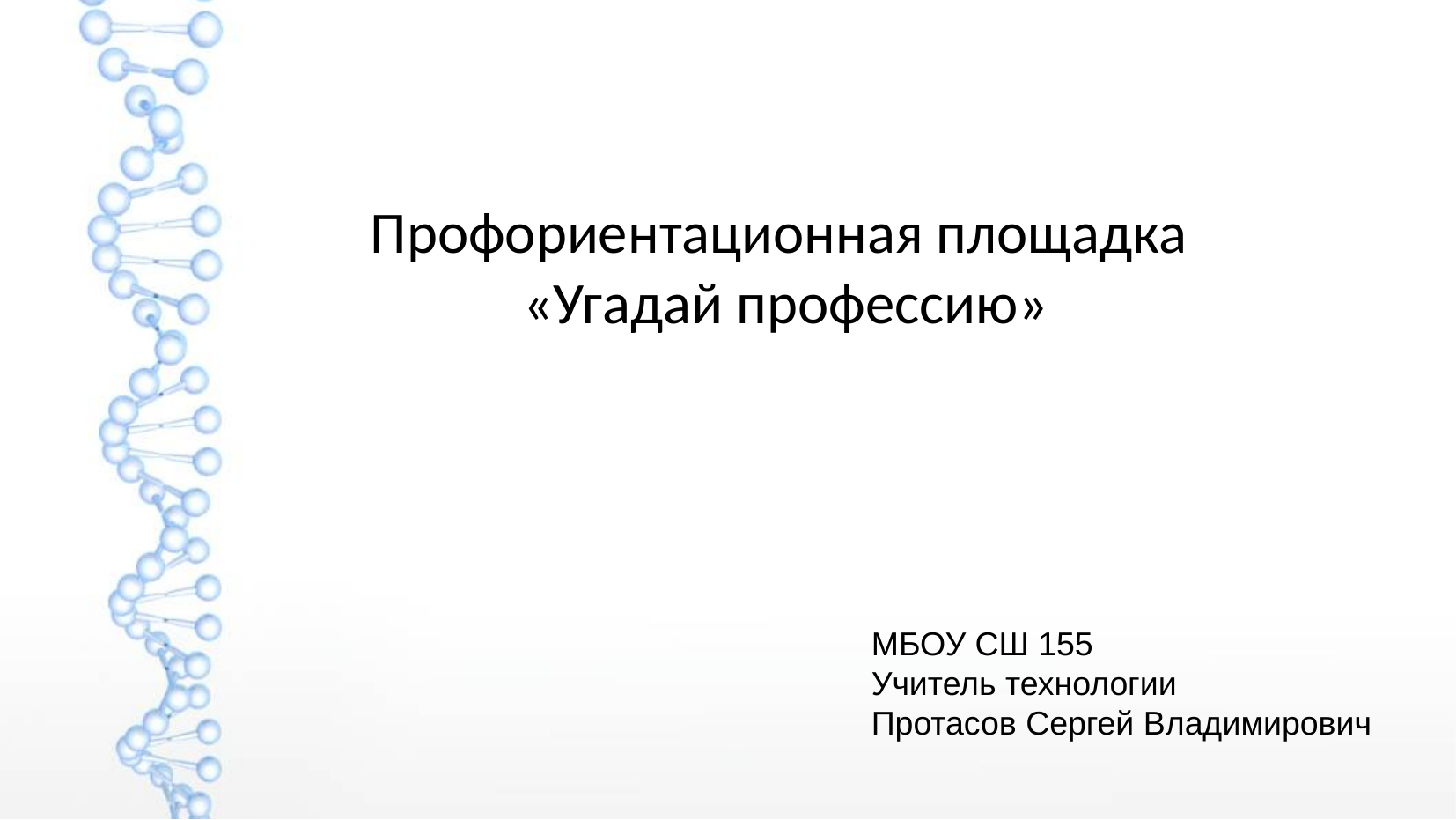

Профориентационная площадка
«Угадай профессию»
МБОУ СШ 155
Учитель технологии
Протасов Сергей Владимирович